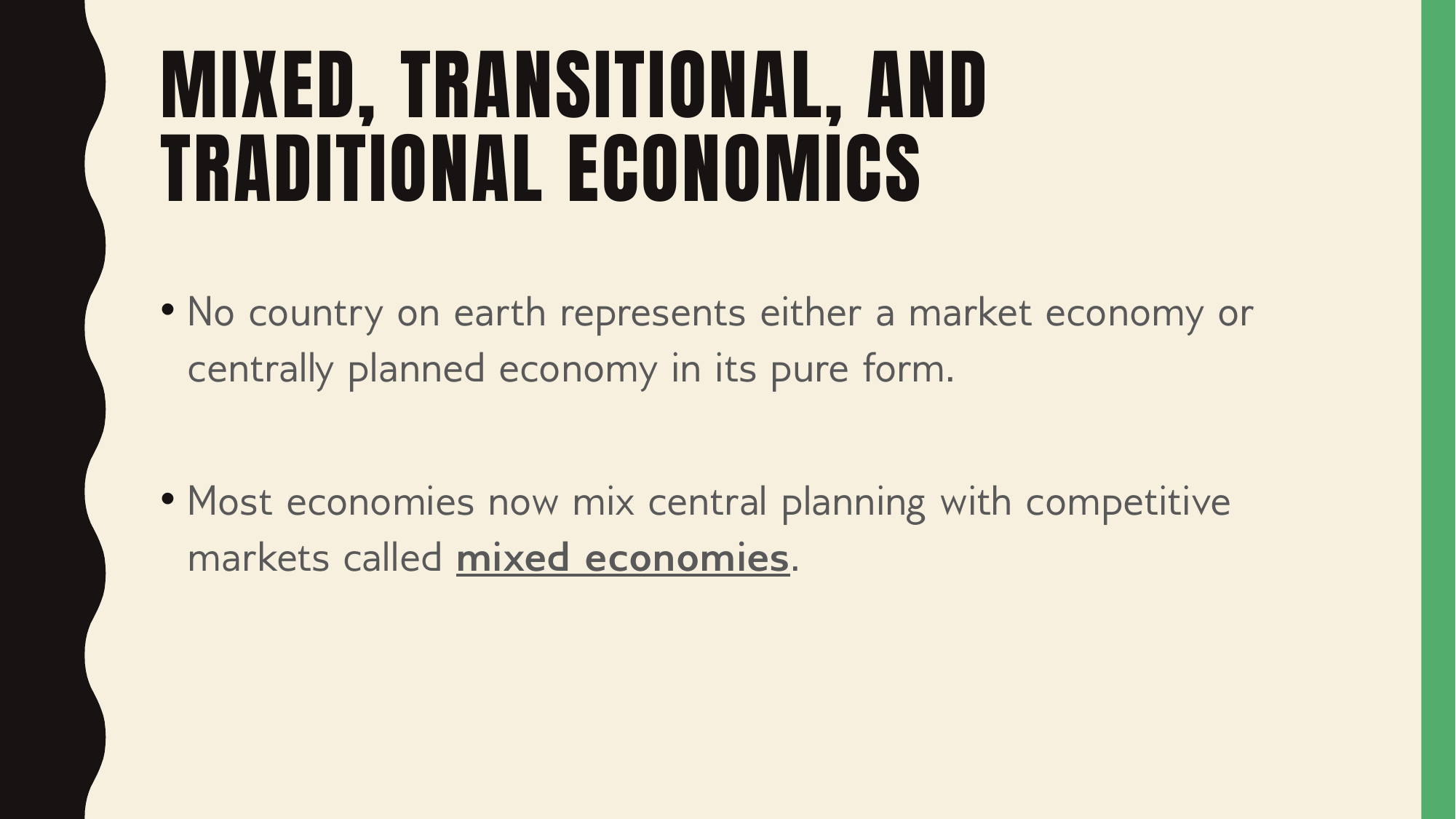

# Mixed, Transitional, and Traditional Economics
No country on earth represents either a market economy or centrally planned economy in its pure form.

Most economies now mix central planning with competitive markets called mixed economies.